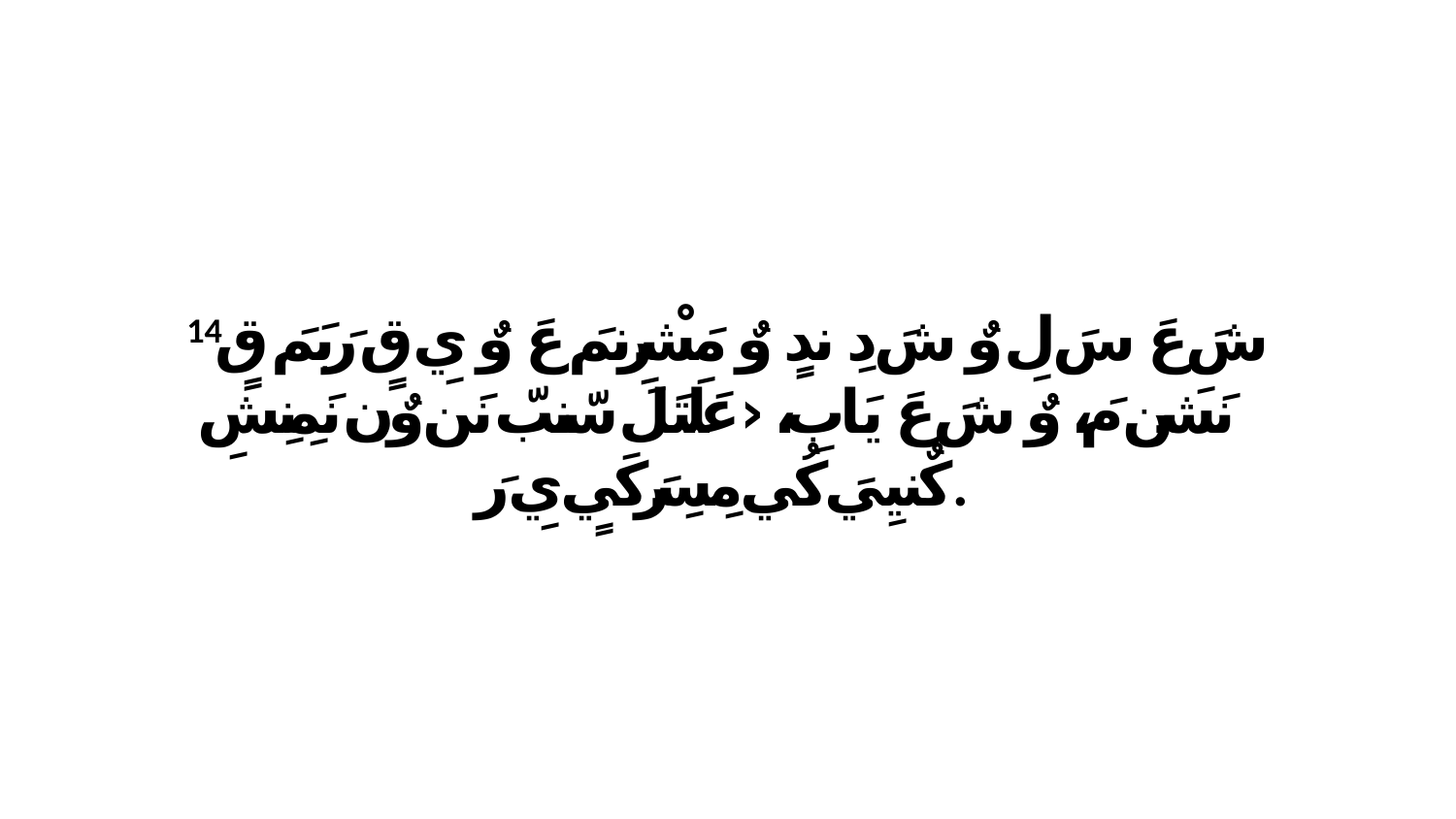

14 شَ عَ سَ لِ وٌ شَ دِ ندٍ وٌ مَشْرِنمَ عَ وٌ يِ قٍ رَبَمَ قٍ نَشَن مَ، وٌ شَ عَ يَابِ، ‹عَلَتَلَ سّنبّ نَن وٌن نَمِنِشِ كٌنيِيَ كُي مِسِرَكَيٍ يِ رَ.